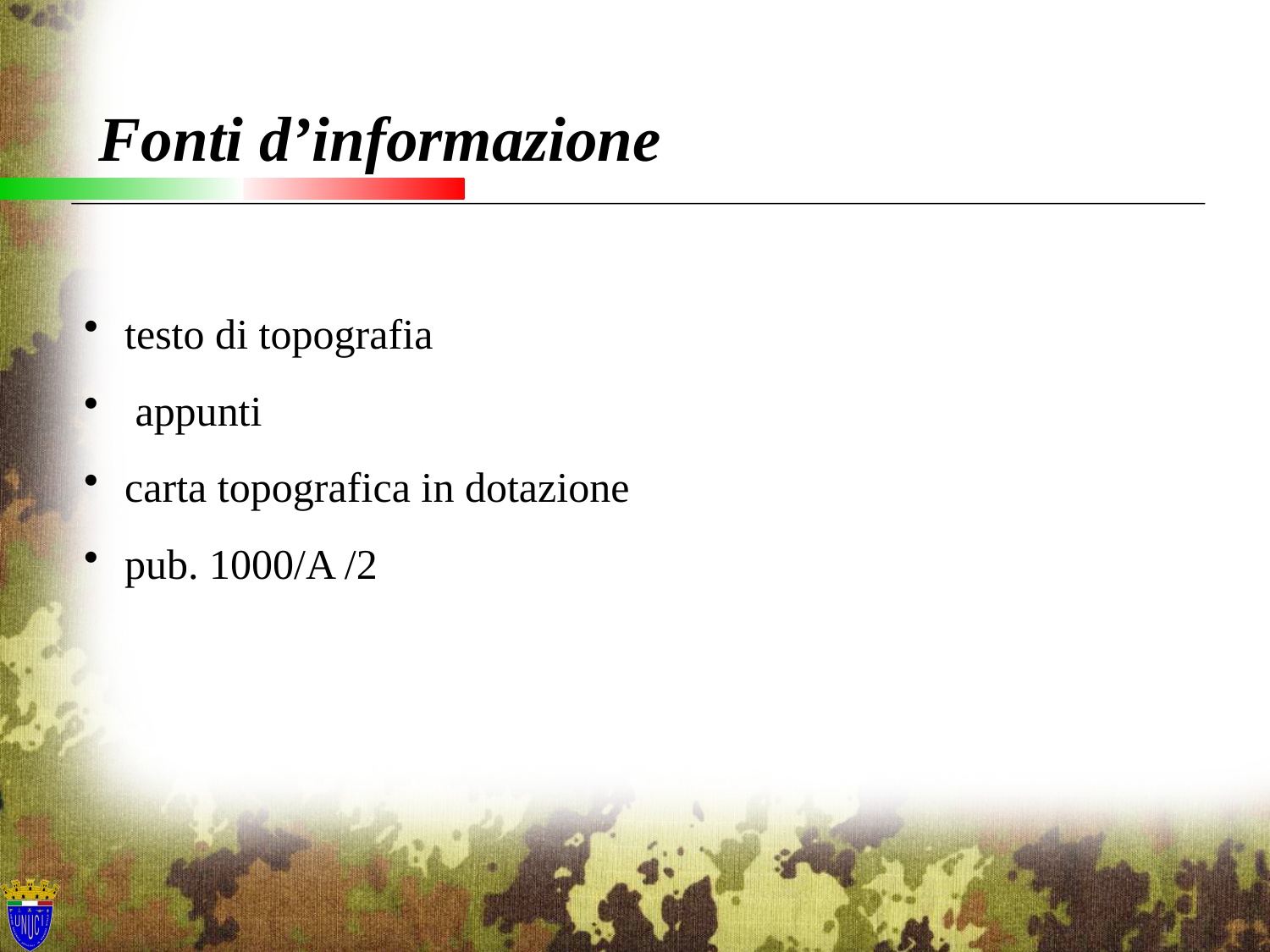

Fonti d’informazione

 testo di topografia
  appunti
 carta topografica in dotazione
 pub. 1000/A /2